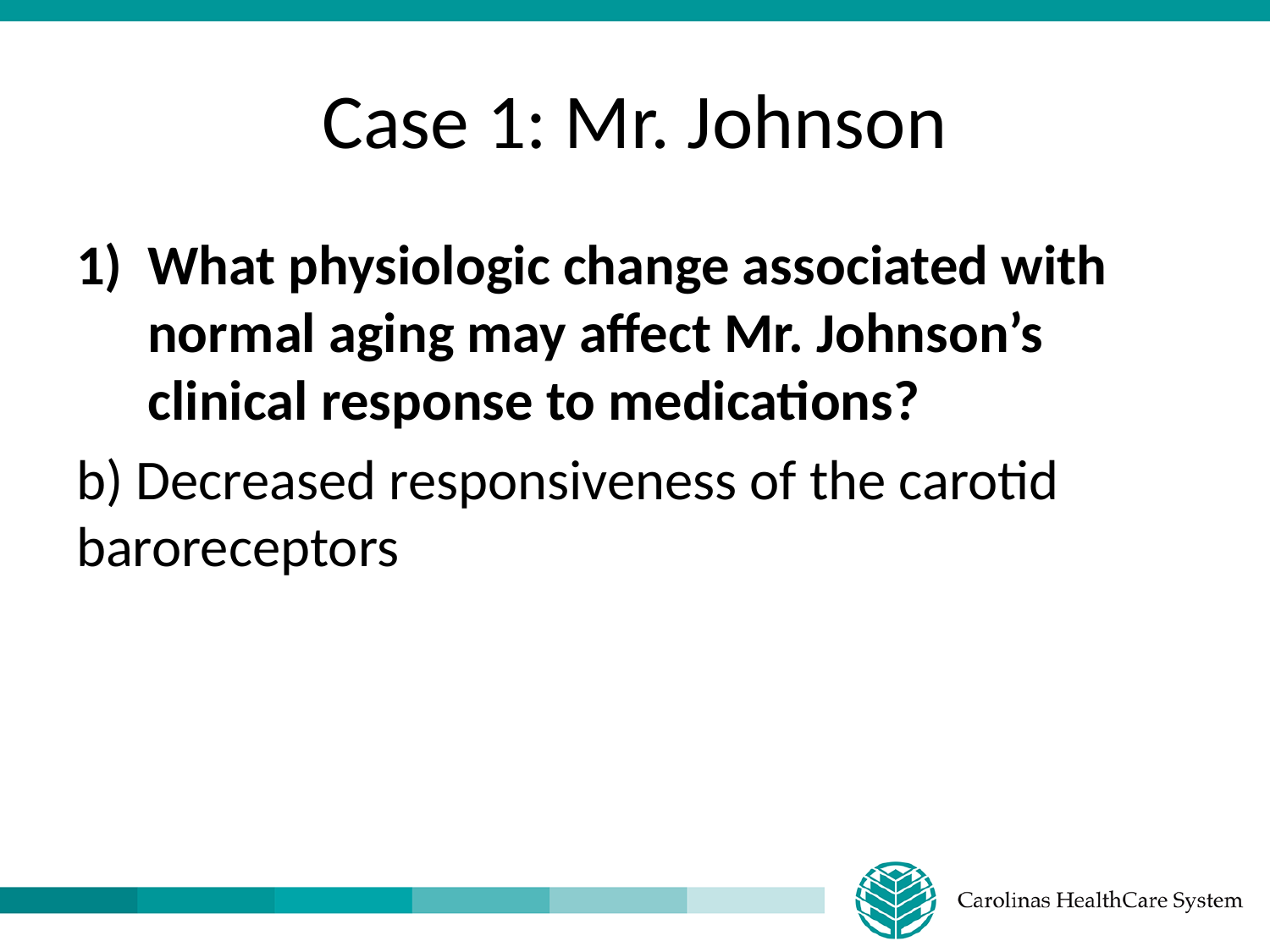

# Case 1: Mr. Johnson
What physiologic change associated with normal aging may affect Mr. Johnson’s clinical response to medications?
b) Decreased responsiveness of the carotid baroreceptors